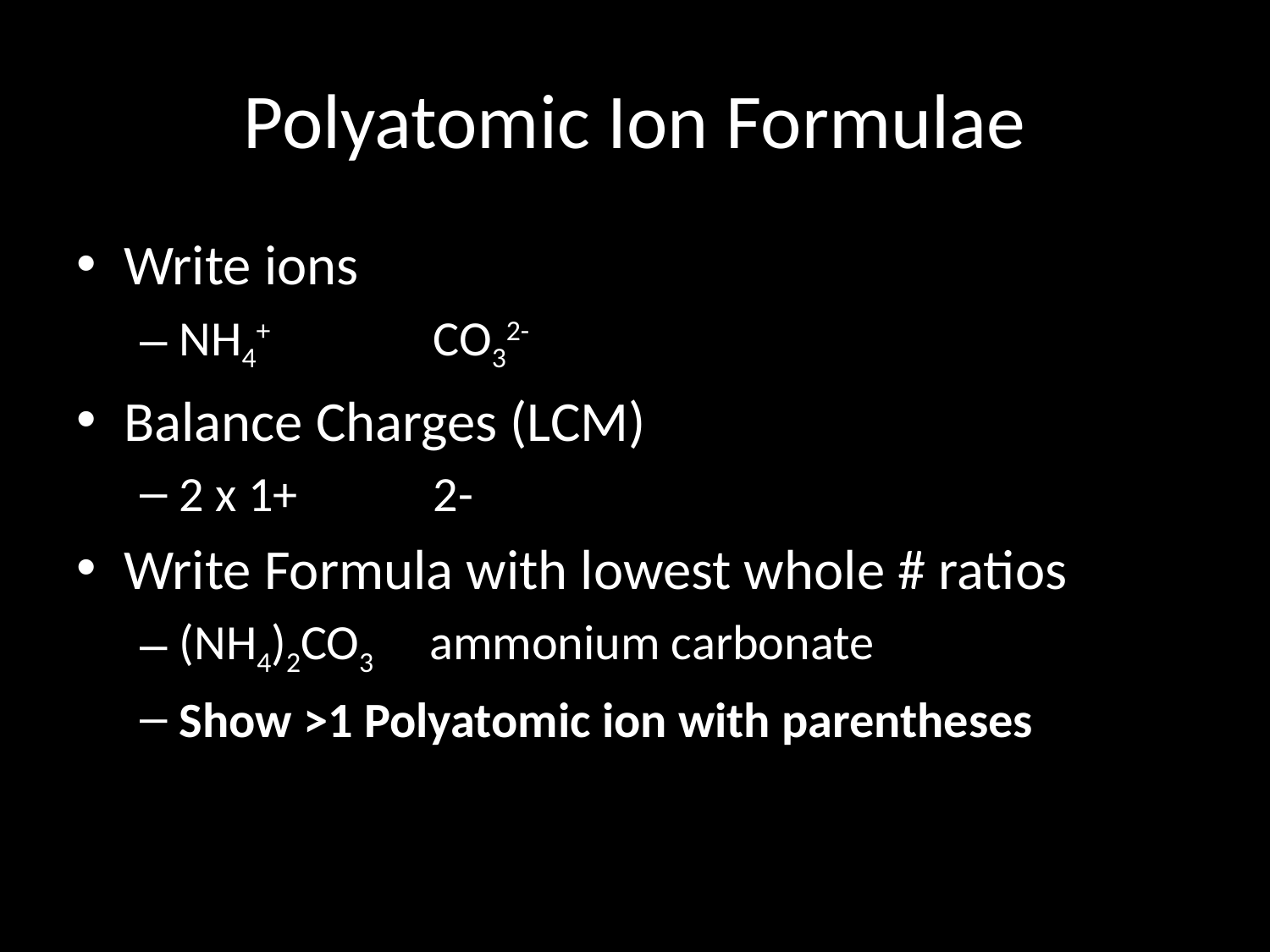

# Polyatomic Ion Formulae
Write ions
NH4+		CO32-
Balance Charges (LCM)
2 x 1+		2-
Write Formula with lowest whole # ratios
(NH4)2CO3     ammonium carbonate
Show >1 Polyatomic ion with parentheses